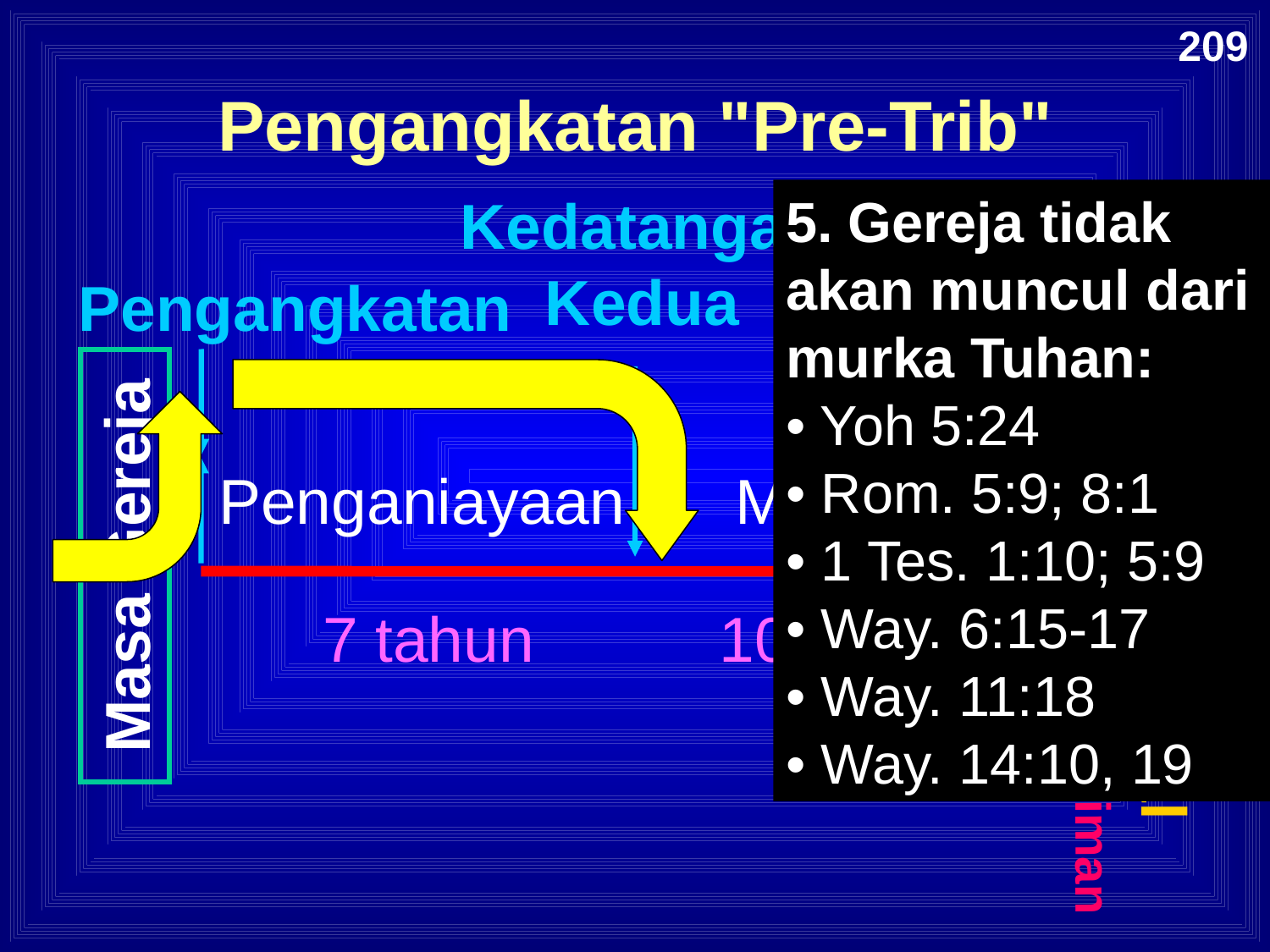

209
209
Pengangkatan "Pre-Trib"
Kedatangan Kedua
5. Gereja tidak akan muncul dari murka Tuhan:
• Yoh 5:24
• Rom. 5:9; 8:1
• 1 Tes. 1:10; 5:9
• Way. 6:15-17
• Way. 11:18
• Way. 14:10, 19

Pengangkatan

Penganiayaan
Milenium

Masa Gereja
Kerajaan Kekal

7 tahun
1000 tahun
Penghakiman